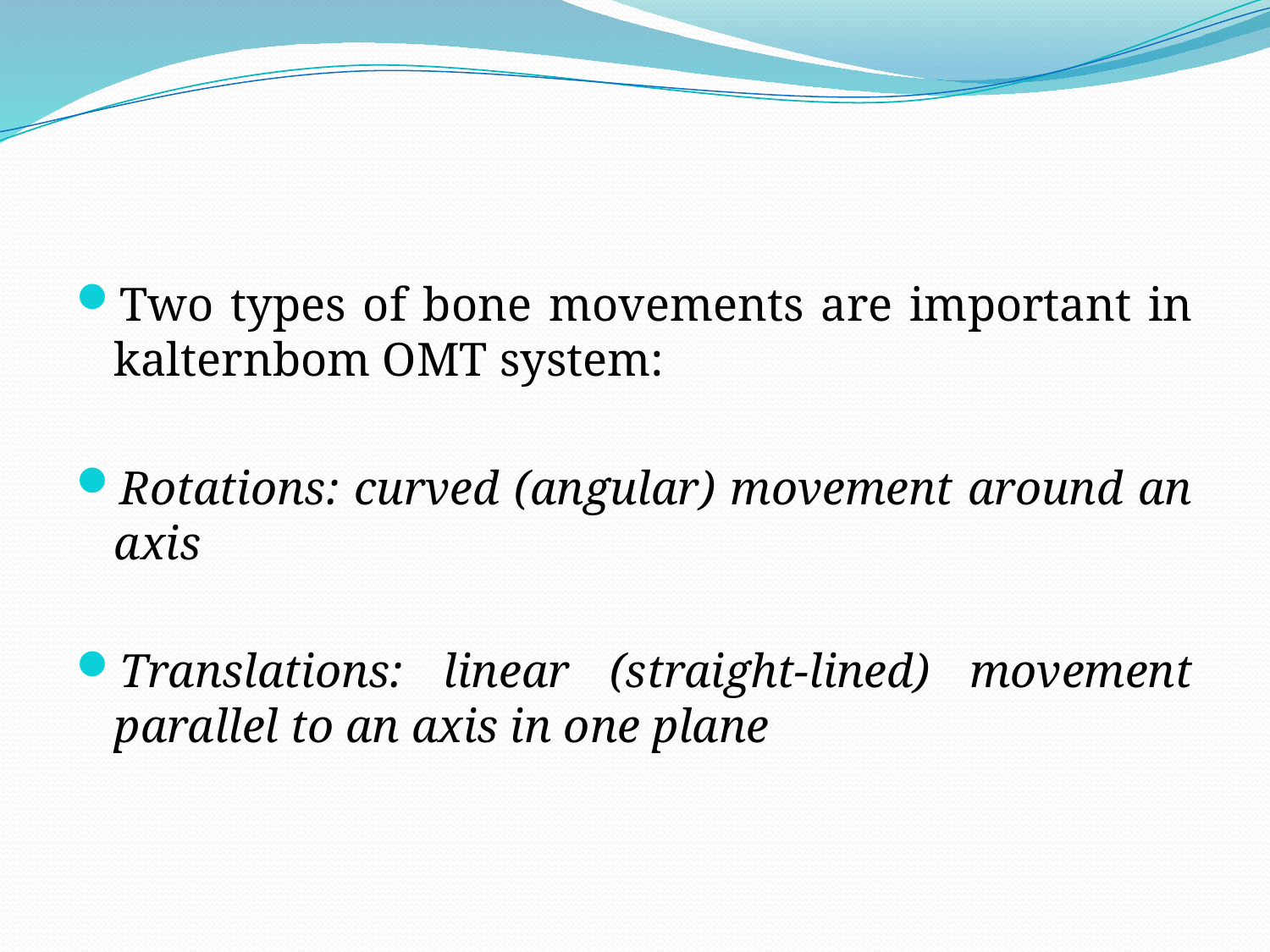

#
Two types of bone movements are important in kalternbom OMT system:

Rotations: curved (angular) movement around an axis

Translations: linear (straight-lined) movement parallel to an axis in one plane